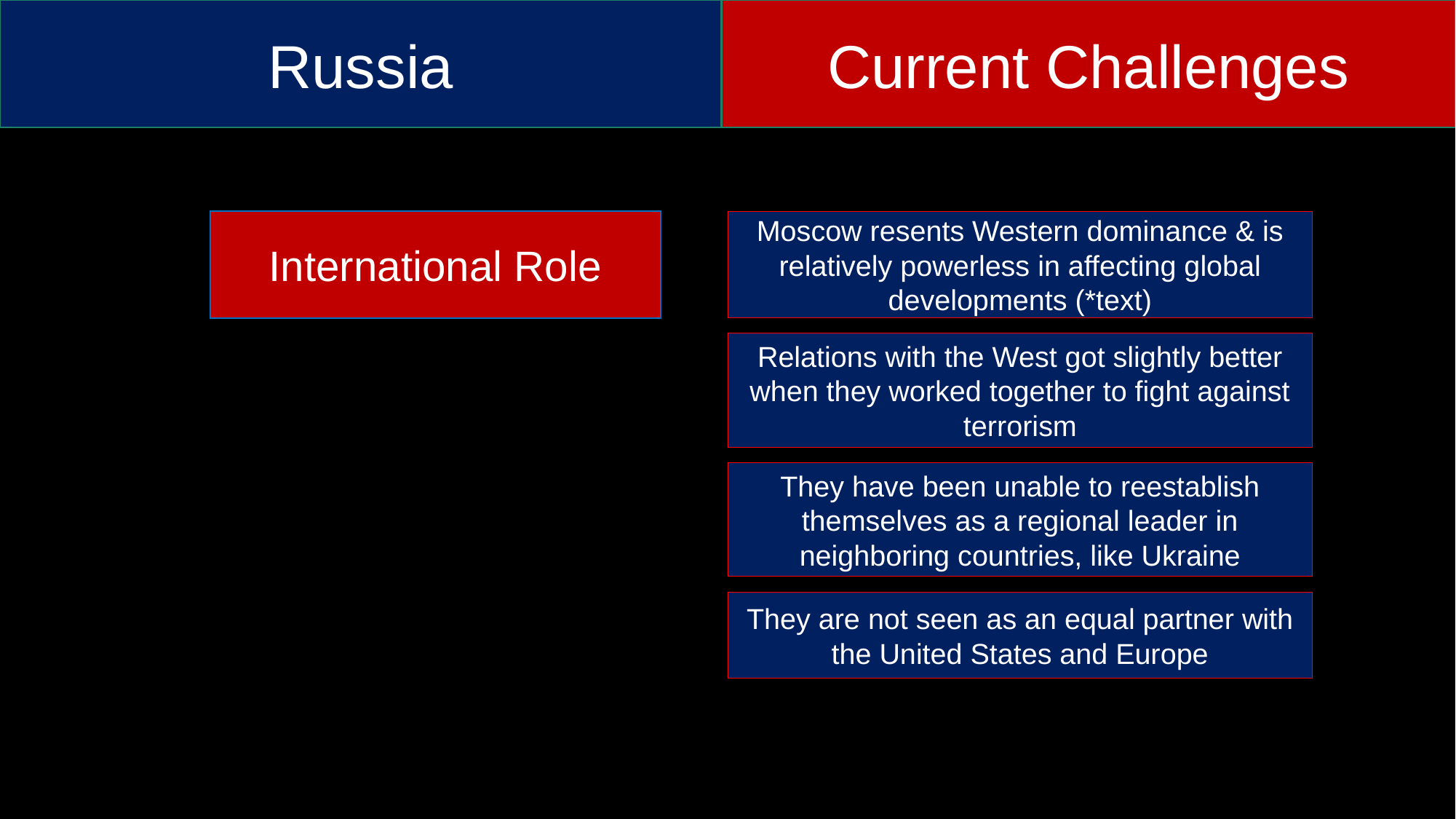

Russia
Current Challenges
Moscow resents Western dominance & is relatively powerless in affecting global developments (*text)
International Role
Relations with the West got slightly better when they worked together to fight against terrorism
They have been unable to reestablish themselves as a regional leader in neighboring countries, like Ukraine
They are not seen as an equal partner with the United States and Europe